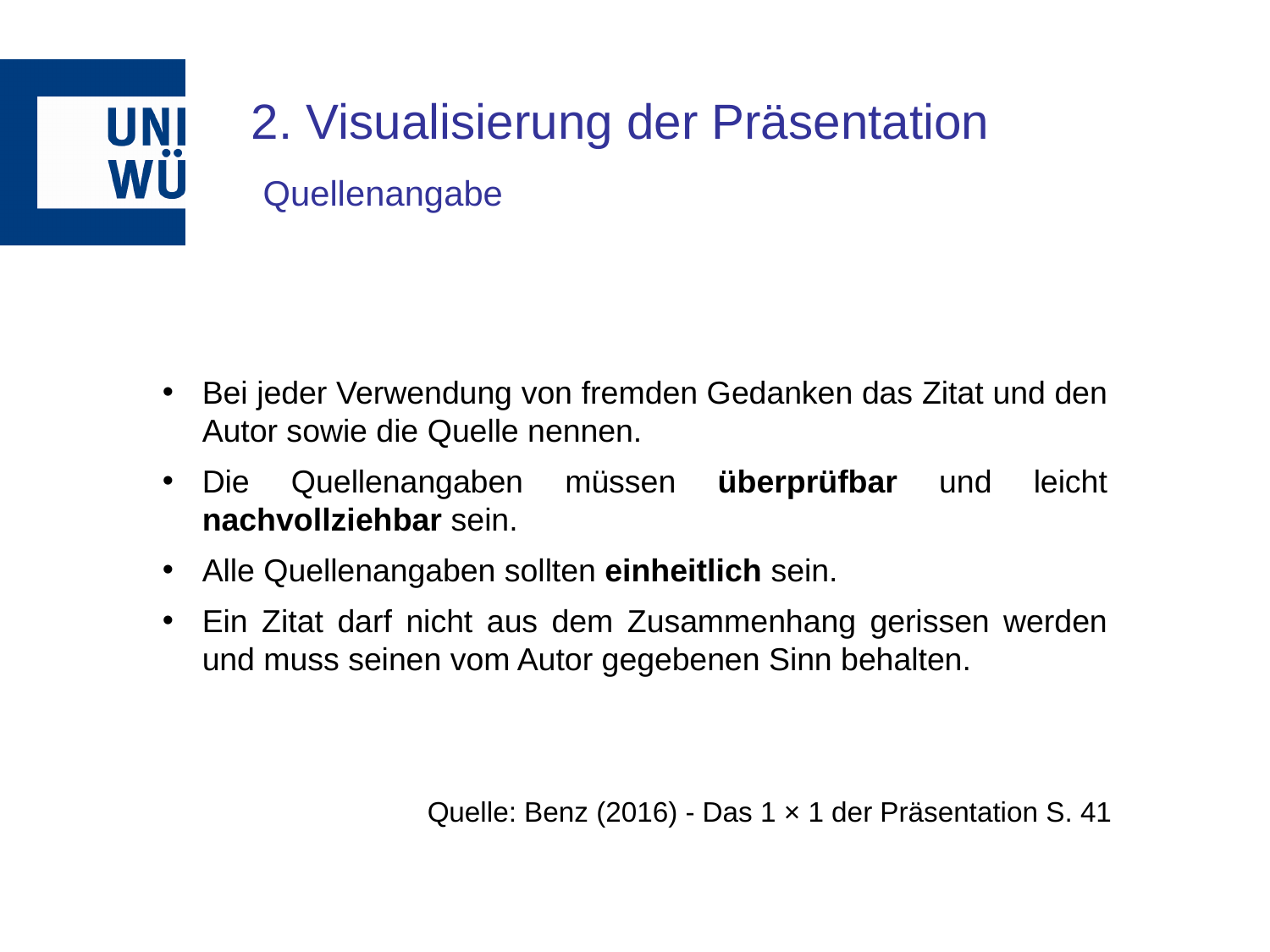

2. Visualisierung der Präsentation
Quellenangabe
Bei jeder Verwendung von fremden Gedanken das Zitat und den Autor sowie die Quelle nennen.

Die Quellenangaben müssen überprüfbar und leicht nachvollziehbar sein.

Alle Quellenangaben sollten einheitlich sein.

Ein Zitat darf nicht aus dem Zusammenhang gerissen werden und muss seinen vom Autor gegebenen Sinn behalten.
Quelle: Benz (2016) - Das 1 × 1 der Präsentation S. 41